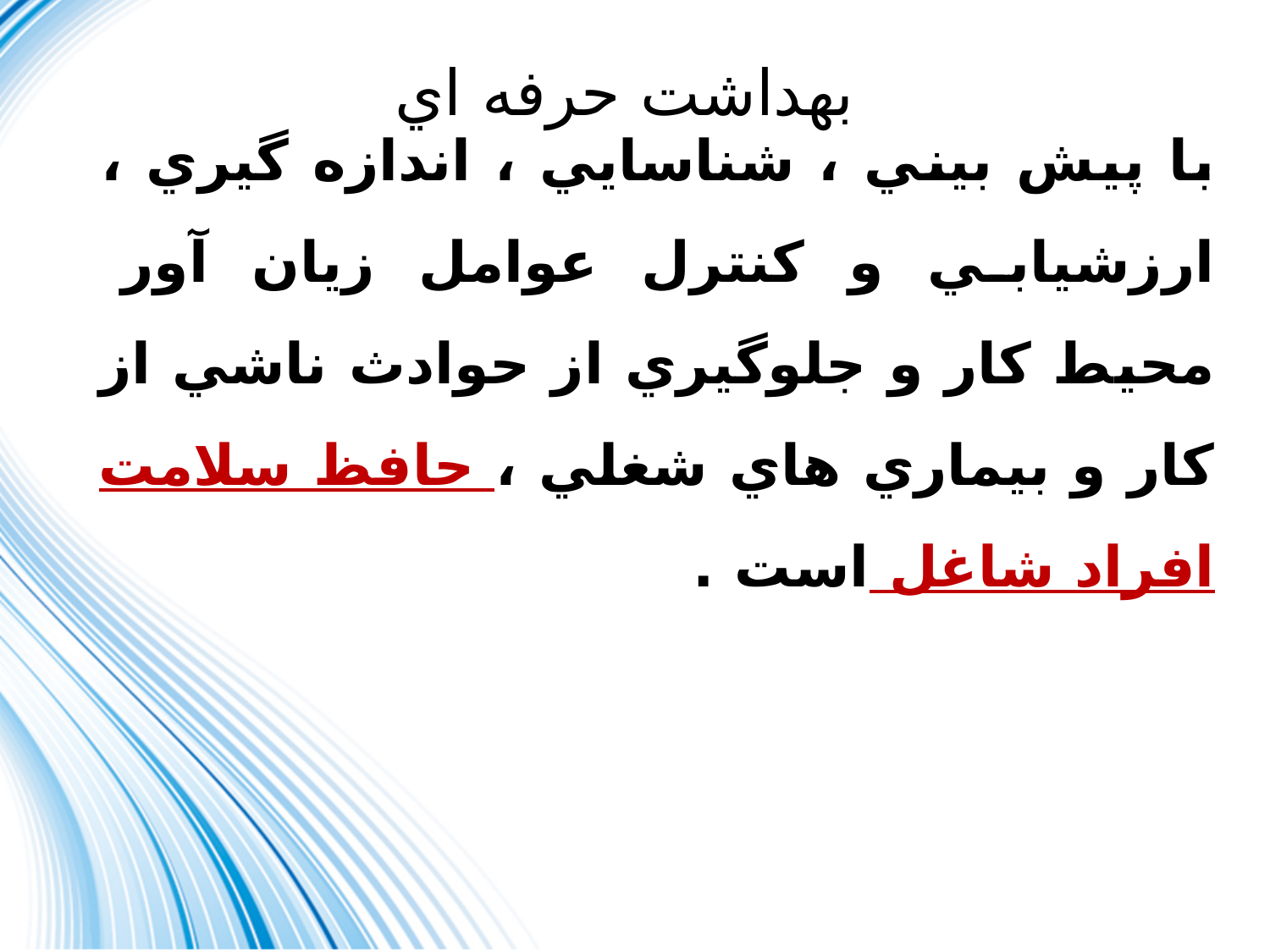

# بهداشت حرفه اي
با پيش بيني ، شناسايي ، اندازه گيري ، ارزشيابي و كنترل عوامل زيان آور محيط كار و جلوگيري از حوادث ناشي از كار و بيماري هاي شغلي ، حافظ سلامت افراد شاغل است .